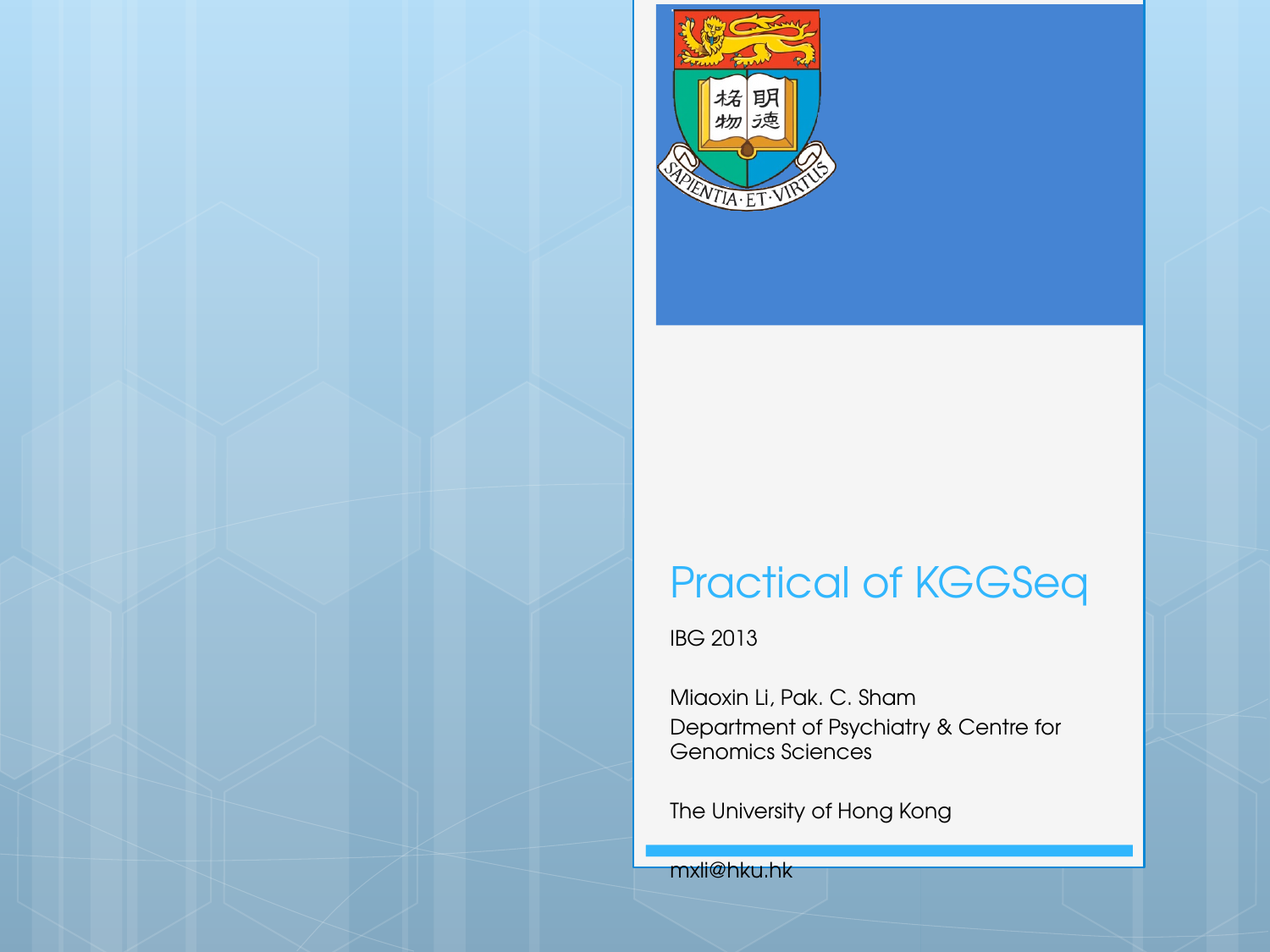

# Practical of KGGSeq
IBG 2013

Miaoxin Li, Pak. C. Sham
Department of Psychiatry & Centre for Genomics Sciences

The University of Hong Kong

mxli@hku.hk